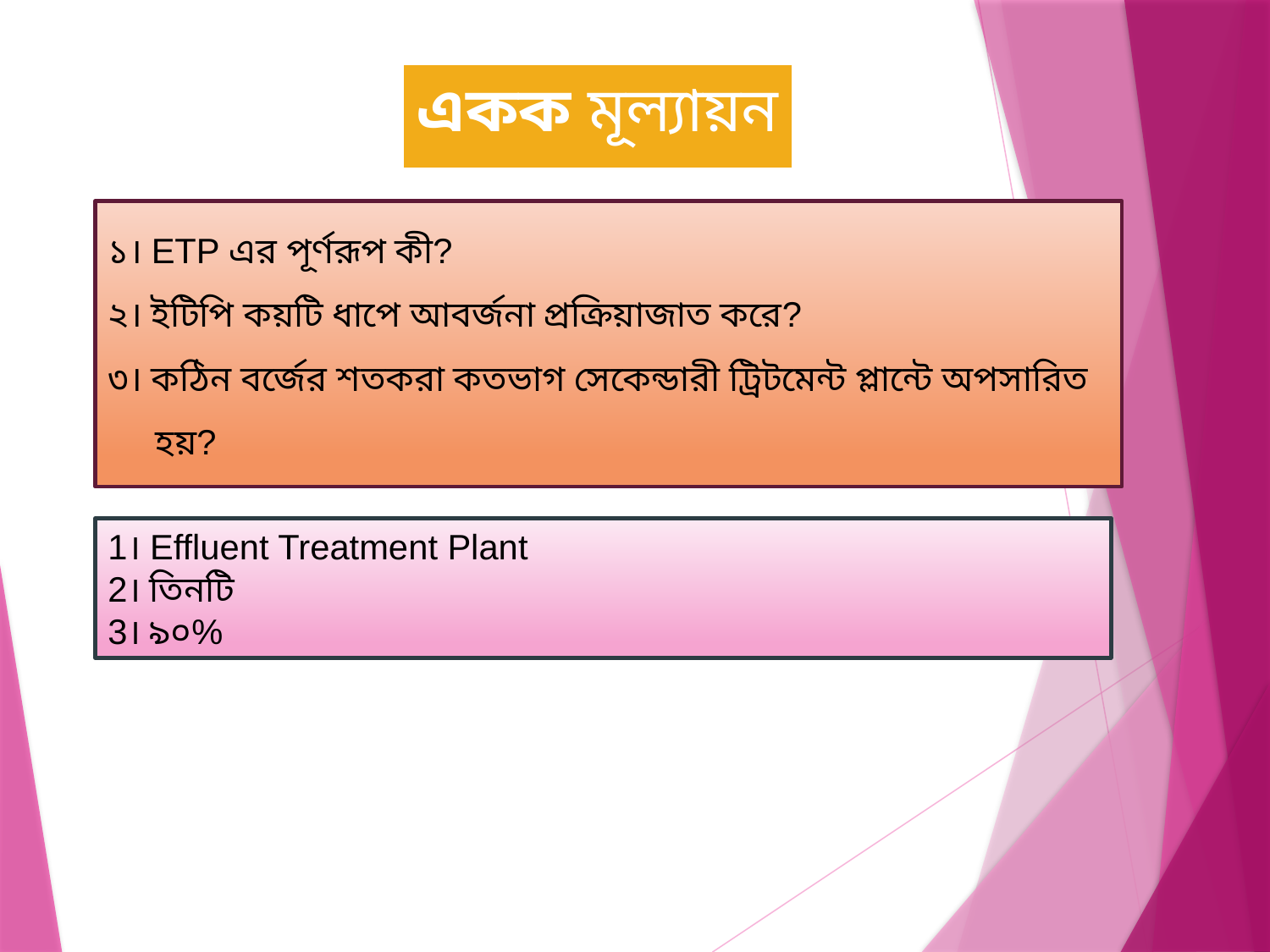

# একক মূল্যায়ন
১। ETP এর পূর্ণরূপ কী?
২। ইটিপি কয়টি ধাপে আবর্জনা প্রক্রিয়াজাত করে?
৩। কঠিন বর্জের শতকরা কতভাগ সেকেন্ডারী ট্রিটমেন্ট প্লান্টে অপসারিত হয়?
1। Effluent Treatment Plant
2। তিনটি
3। ৯০%